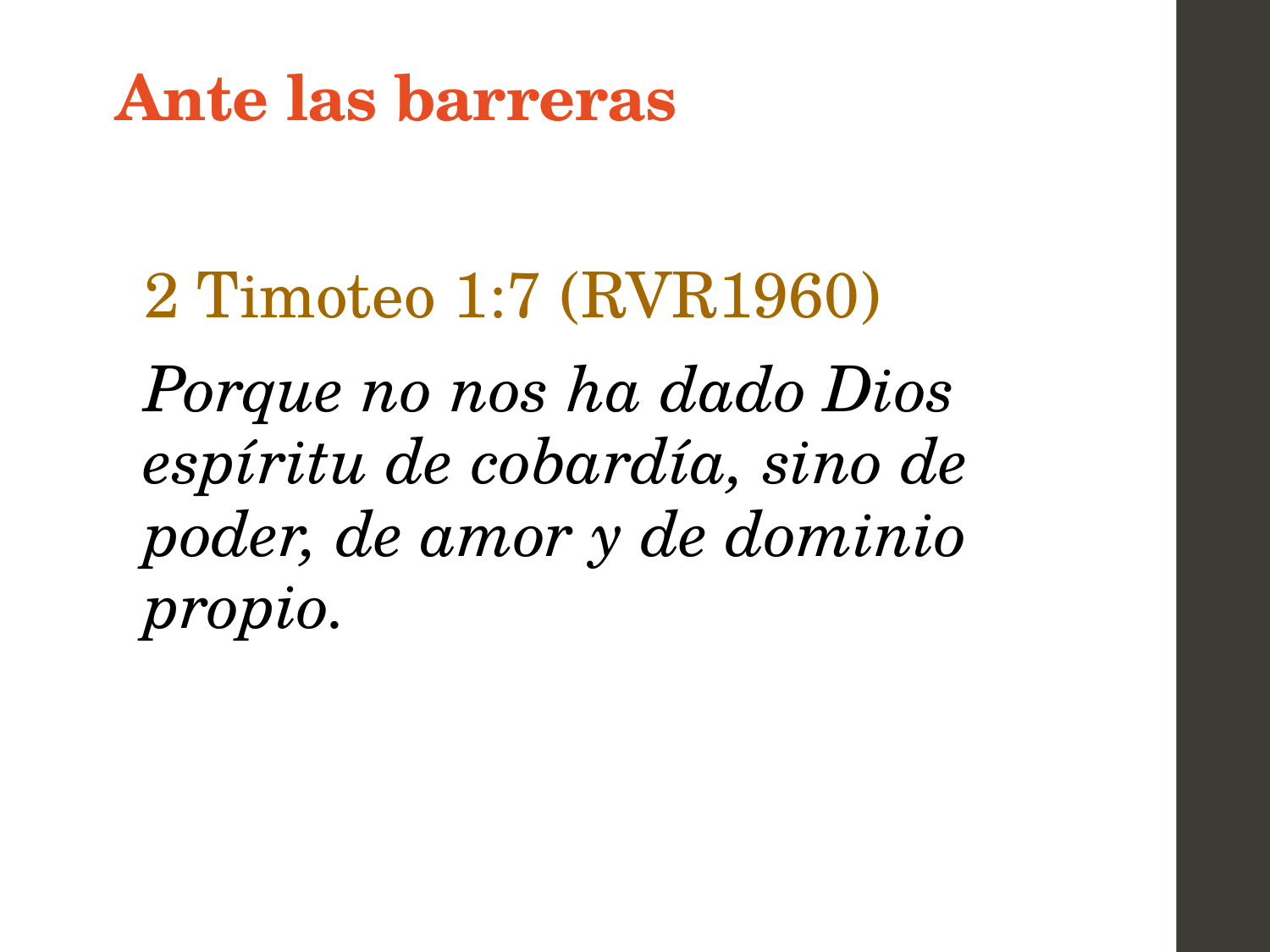

# Ante las barreras
2 Timoteo 1:7 (RVR1960)
Porque no nos ha dado Dios espíritu de cobardía, sino de poder, de amor y de dominio propio.